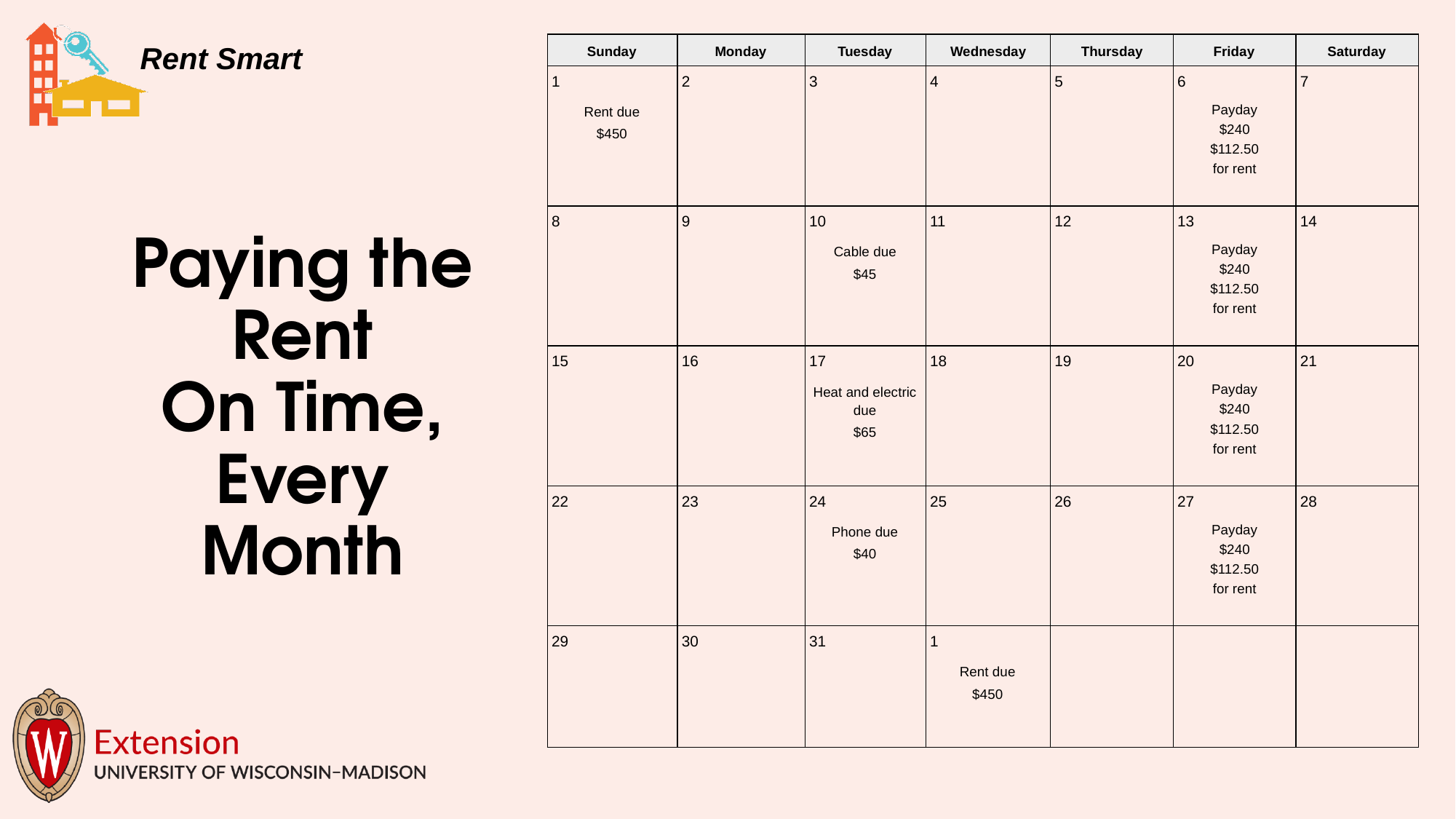

| Sunday | Monday | Tuesday | Wednesday | Thursday | Friday | Saturday |
| --- | --- | --- | --- | --- | --- | --- |
| 1 Rent due $450 | 2 | 3 | 4 | 5 | 6 Payday $240 $112.50 for rent | 7 |
| 8 | 9 | 10 Cable due $45 | 11 | 12 | 13 Payday $240 $112.50 for rent | 14 |
| 15 | 16 | 17 Heat and electric due $65 | 18 | 19 | 20 Payday $240 $112.50 for rent | 21 |
| 22 | 23 | 24 Phone due $40 | 25 | 26 | 27 Payday $240 $112.50 for rent | 28 |
| 29 | 30 | 31 | 1 Rent due $450 |  |  |  |
# Paying the Rent On Time, Every Month